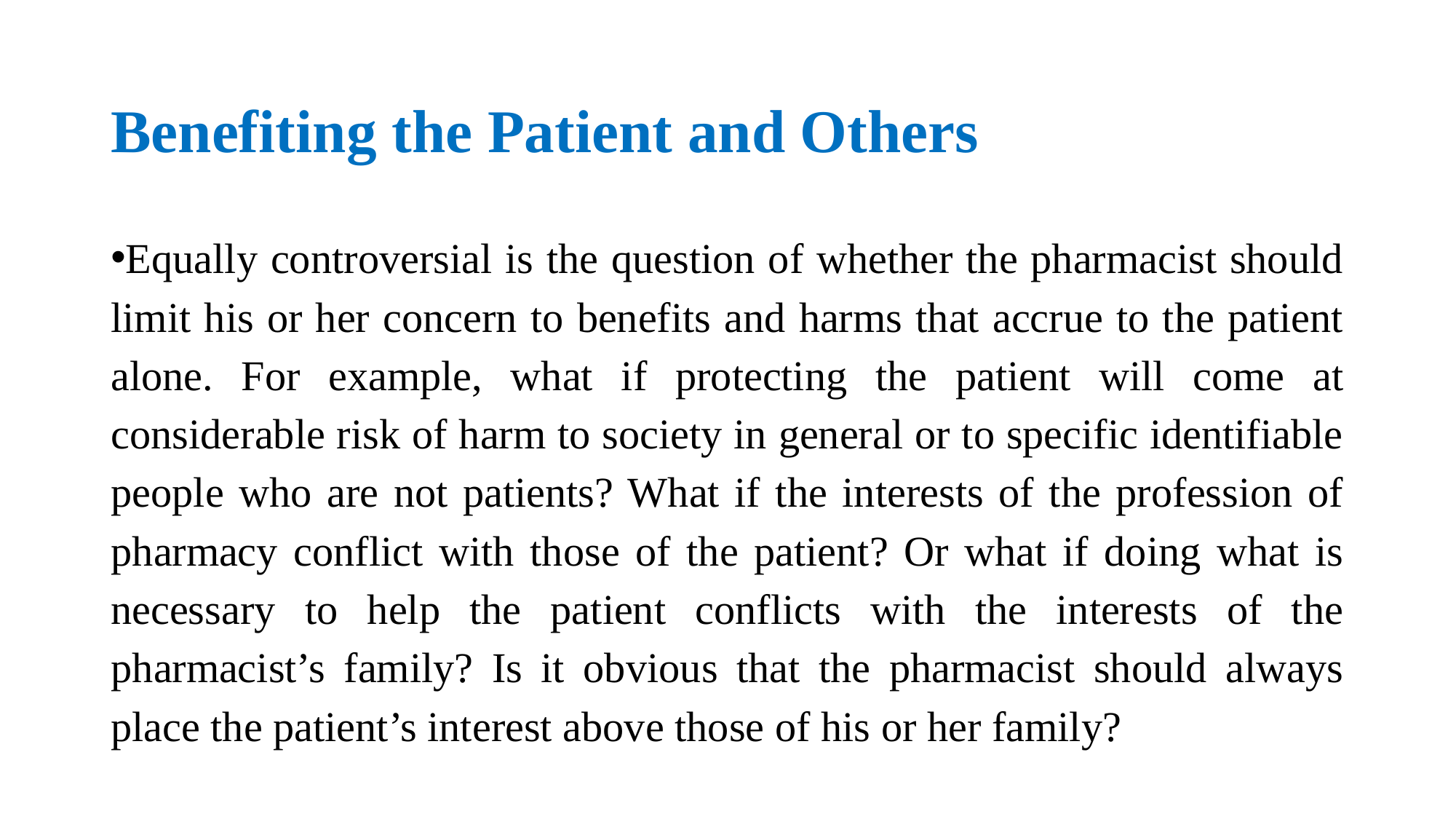

# Benefiting the Patient and Others
Equally controversial is the question of whether the pharmacist should limit his or her concern to benefits and harms that accrue to the patient alone. For example, what if protecting the patient will come at considerable risk of harm to society in general or to specific identifiable people who are not patients? What if the interests of the profession of pharmacy conflict with those of the patient? Or what if doing what is necessary to help the patient conflicts with the interests of the pharmacist’s family? Is it obvious that the pharmacist should always place the patient’s interest above those of his or her family?